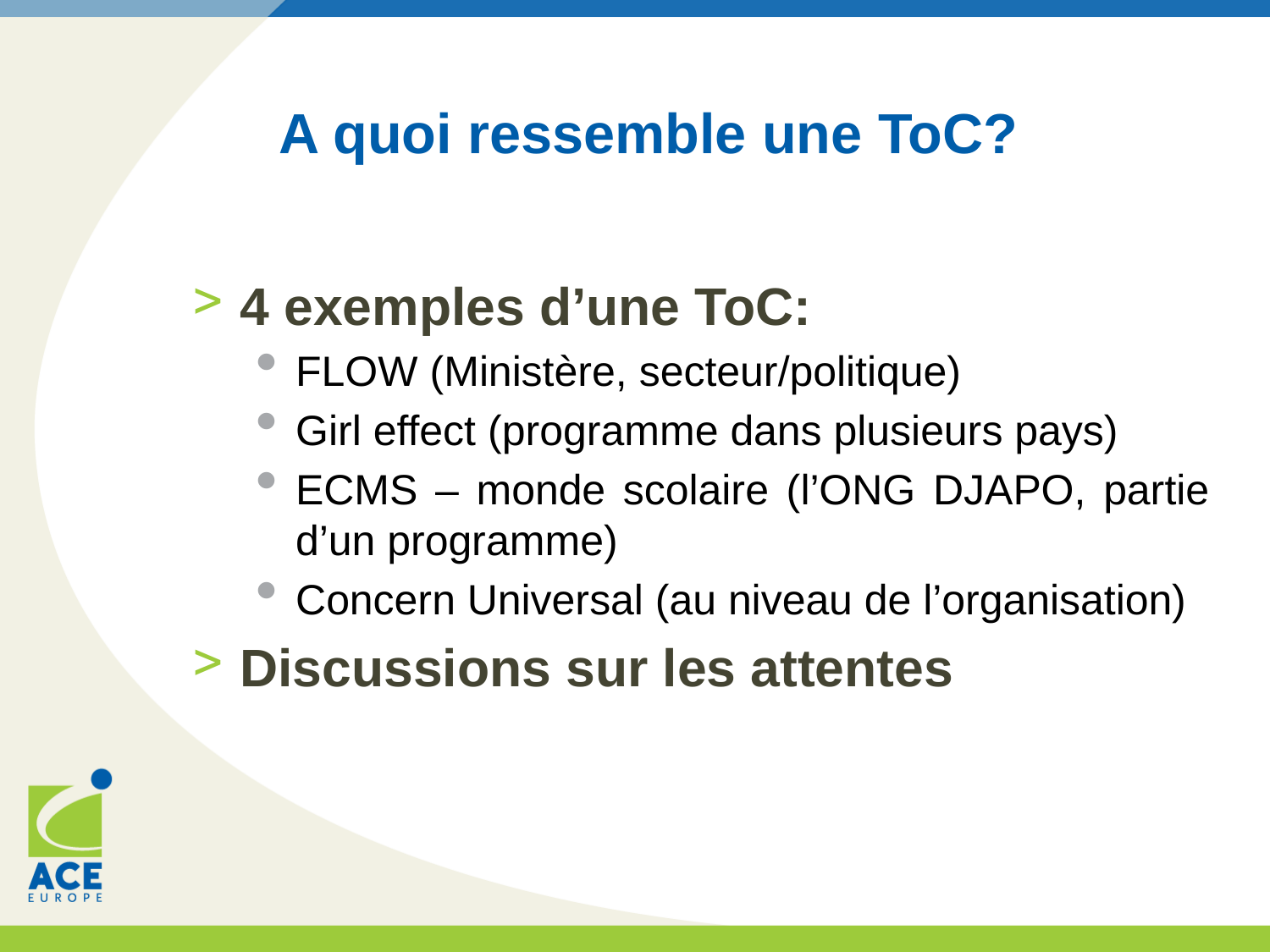

# A quoi ressemble une ToC?
4 exemples d’une ToC:
FLOW (Ministère, secteur/politique)
Girl effect (programme dans plusieurs pays)
ECMS – monde scolaire (l’ONG DJAPO, partie d’un programme)
Concern Universal (au niveau de l’organisation)
Discussions sur les attentes